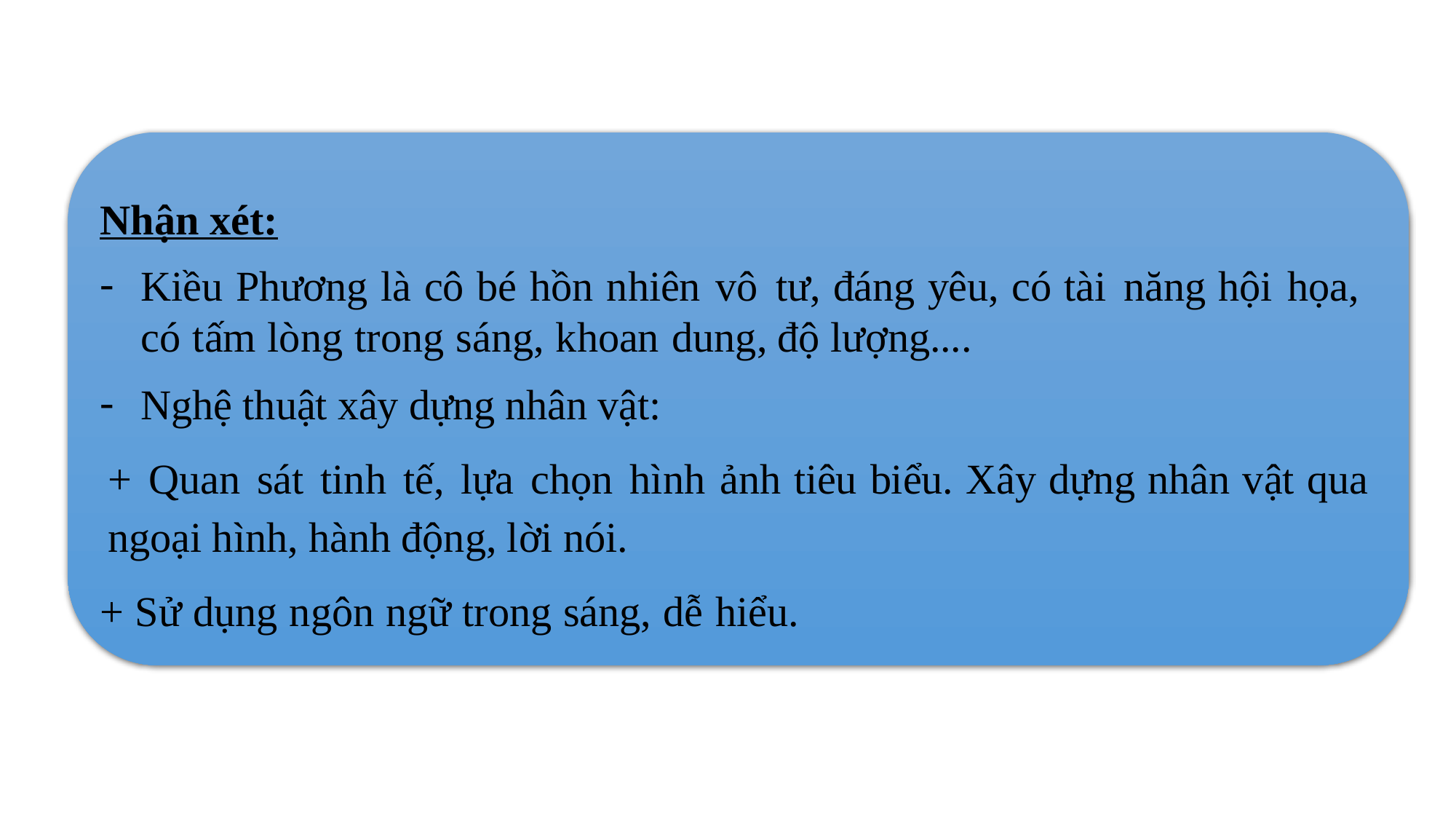

Nhận xét:
Kiều Phương là cô bé hồn nhiên vô tư, đáng yêu, có tài năng hội họa, có tấm lòng trong sáng, khoan dung, độ lượng....
Nghệ thuật xây dựng nhân vật:
+ Quan sát tinh tế, lựa chọn hình ảnh tiêu biểu. Xây dựng nhân vật qua ngoại hình, hành động, lời nói.
+ Sử dụng ngôn ngữ trong sáng, dễ hiểu.